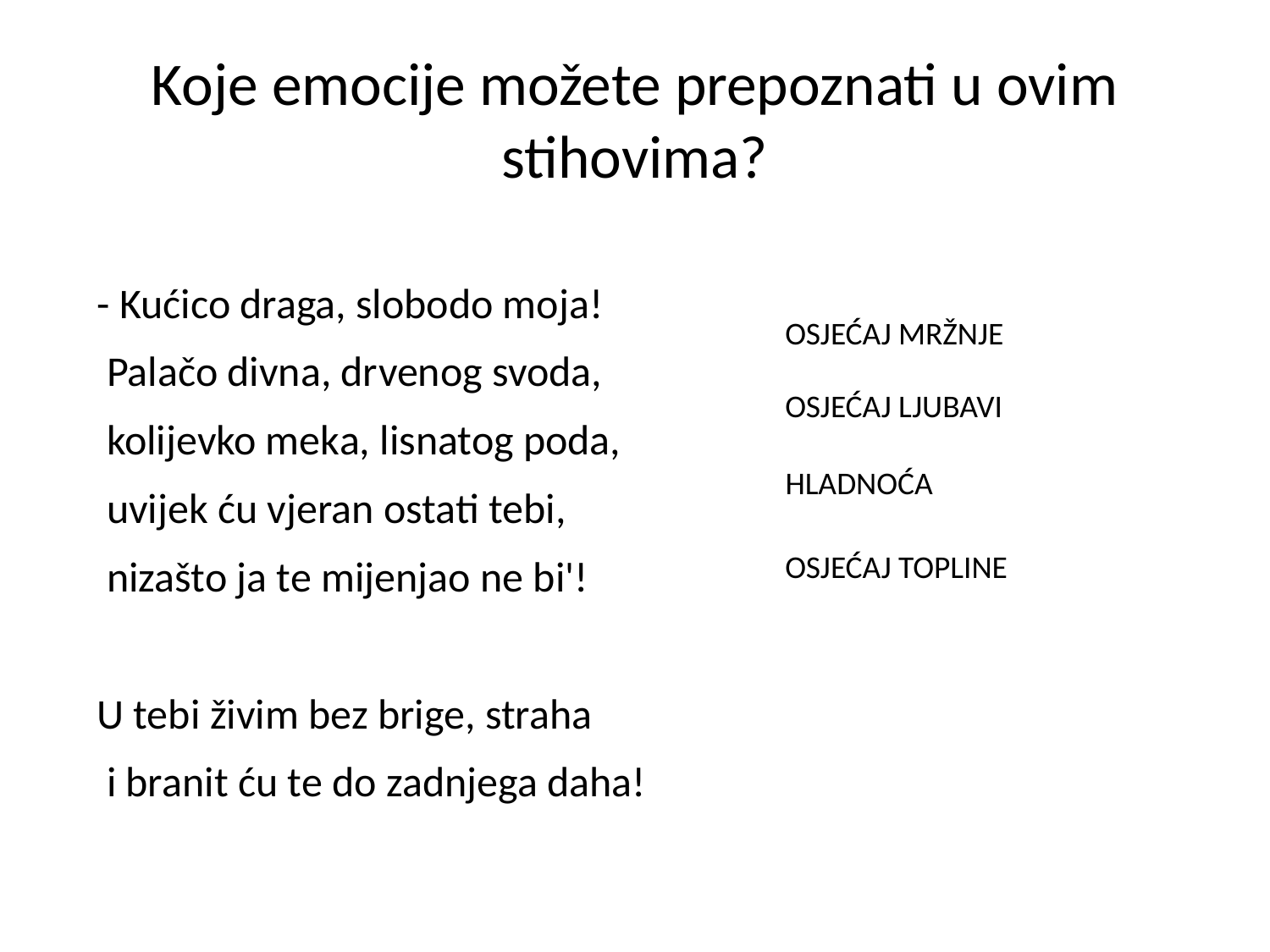

# Koje emocije možete prepoznati u ovim stihovima?
- Kućico draga, slobodo moja!
 Palačo divna, drvenog svoda,
 kolijevko meka, lisnatog poda,
 uvijek ću vjeran ostati tebi,
 nizašto ja te mijenjao ne bi'!

U tebi živim bez brige, straha
 i branit ću te do zadnjega daha!
OSJEĆAJ MRŽNJE
OSJEĆAJ LJUBAVI
HLADNOĆA
OSJEĆAJ TOPLINE